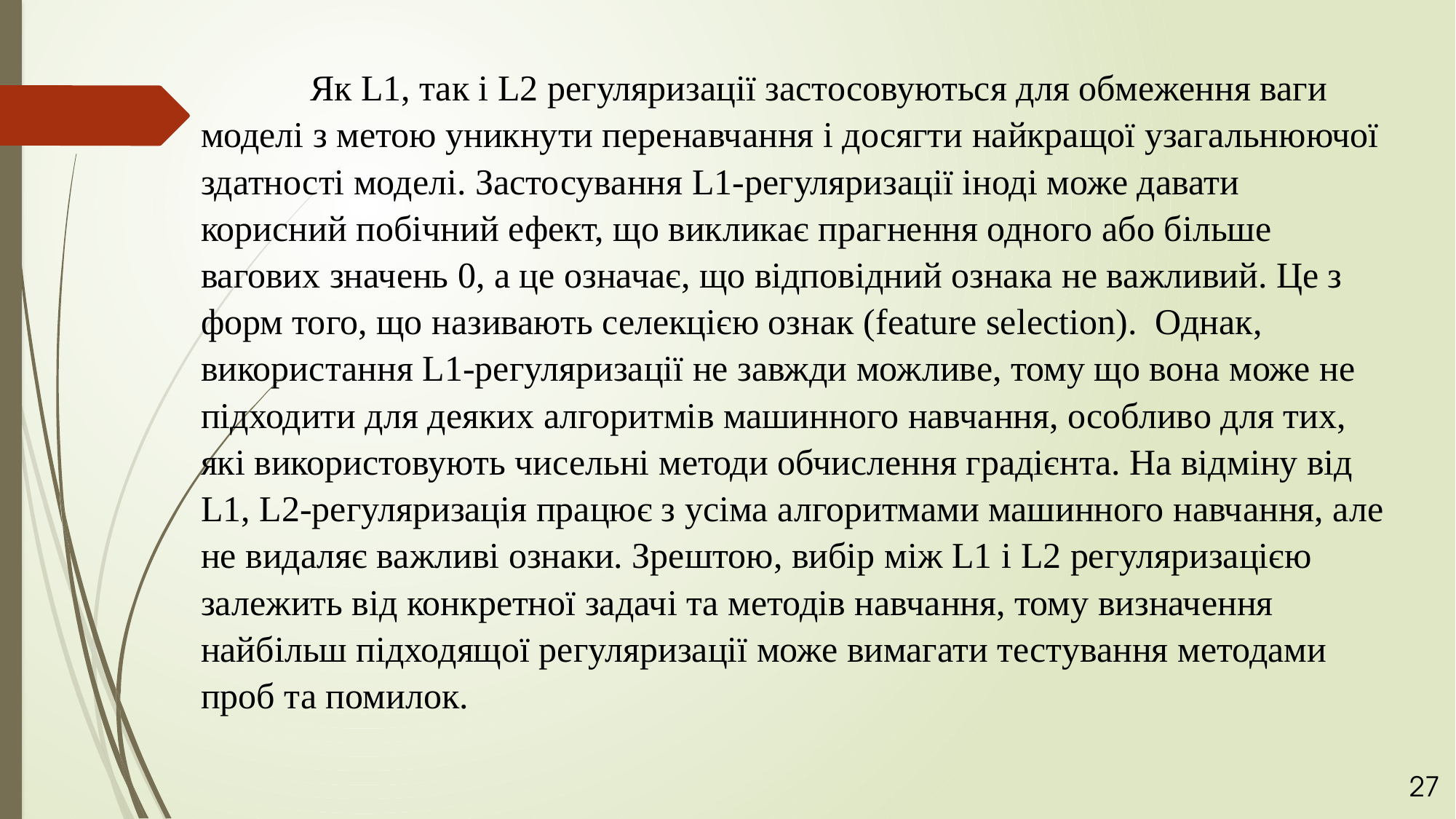

Як L1, так і L2 регуляризації застосовуються для обмеження ваги моделі з метою уникнути перенавчання і досягти найкращої узагальнюючої здатності моделі. Застосування L1-регуляризації іноді може давати корисний побічний ефект, що викликає прагнення одного або більше вагових значень 0, а це означає, що відповідний ознака не важливий. Це з форм того, що називають селекцією ознак (feature selection).  Однак, використання L1-регуляризації не завжди можливе, тому що вона може не підходити для деяких алгоритмів машинного навчання, особливо для тих, які використовують чисельні методи обчислення градієнта. На відміну від L1, L2-регуляризація працює з усіма алгоритмами машинного навчання, але не видаляє важливі ознаки. Зрештою, вибір між L1 і L2 регуляризацією залежить від конкретної задачі та методів навчання, тому визначення найбільш підходящої регуляризації може вимагати тестування методами проб та помилок.
27